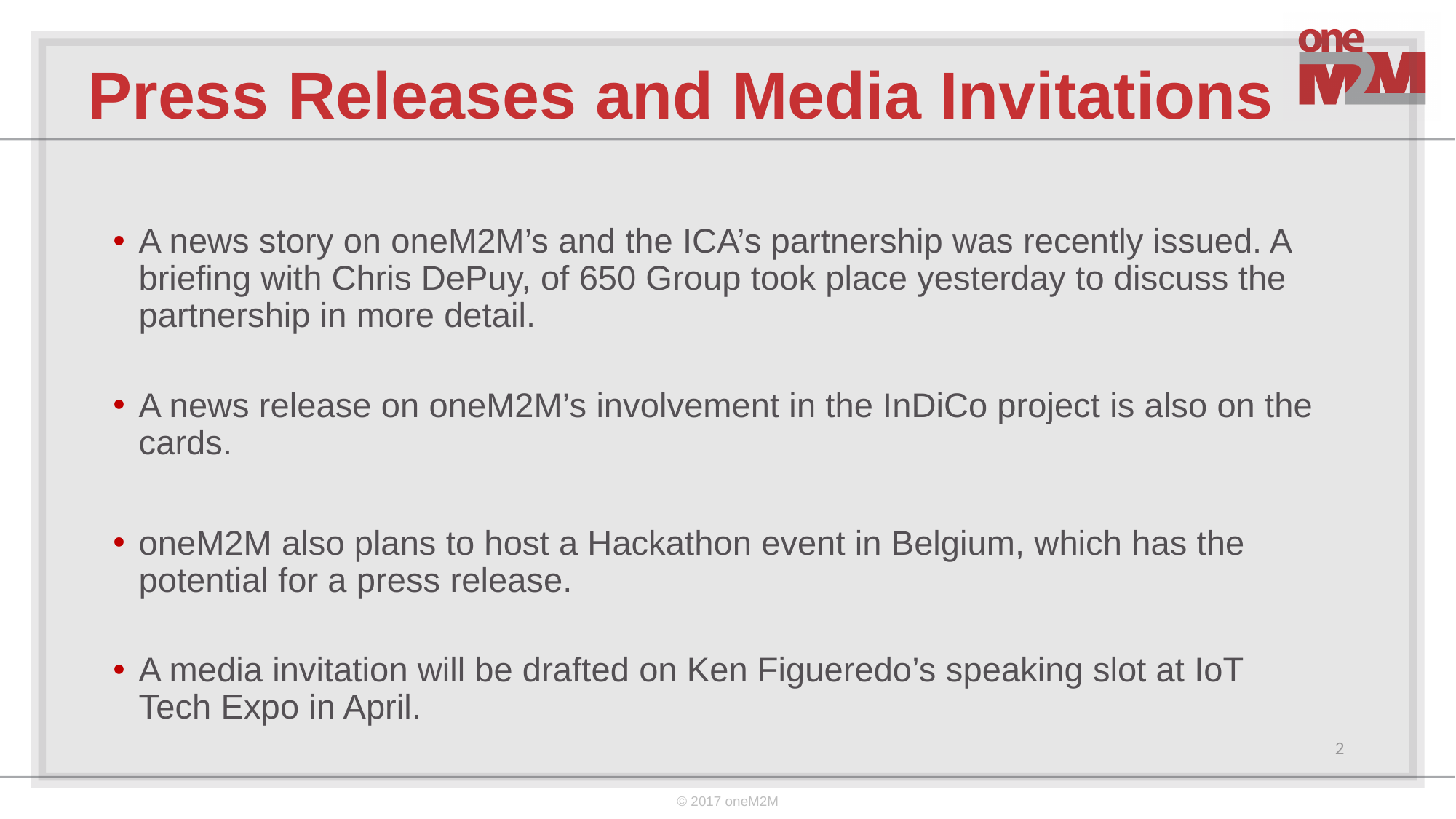

# Press Releases and Media Invitations

A news story on oneM2M’s and the ICA’s partnership was recently issued. A briefing with Chris DePuy, of 650 Group took place yesterday to discuss the partnership in more detail.

A news release on oneM2M’s involvement in the InDiCo project is also on the cards.

oneM2M also plans to host a Hackathon event in Belgium, which has the potential for a press release.

A media invitation will be drafted on Ken Figueredo’s speaking slot at IoT Tech Expo in April.

2